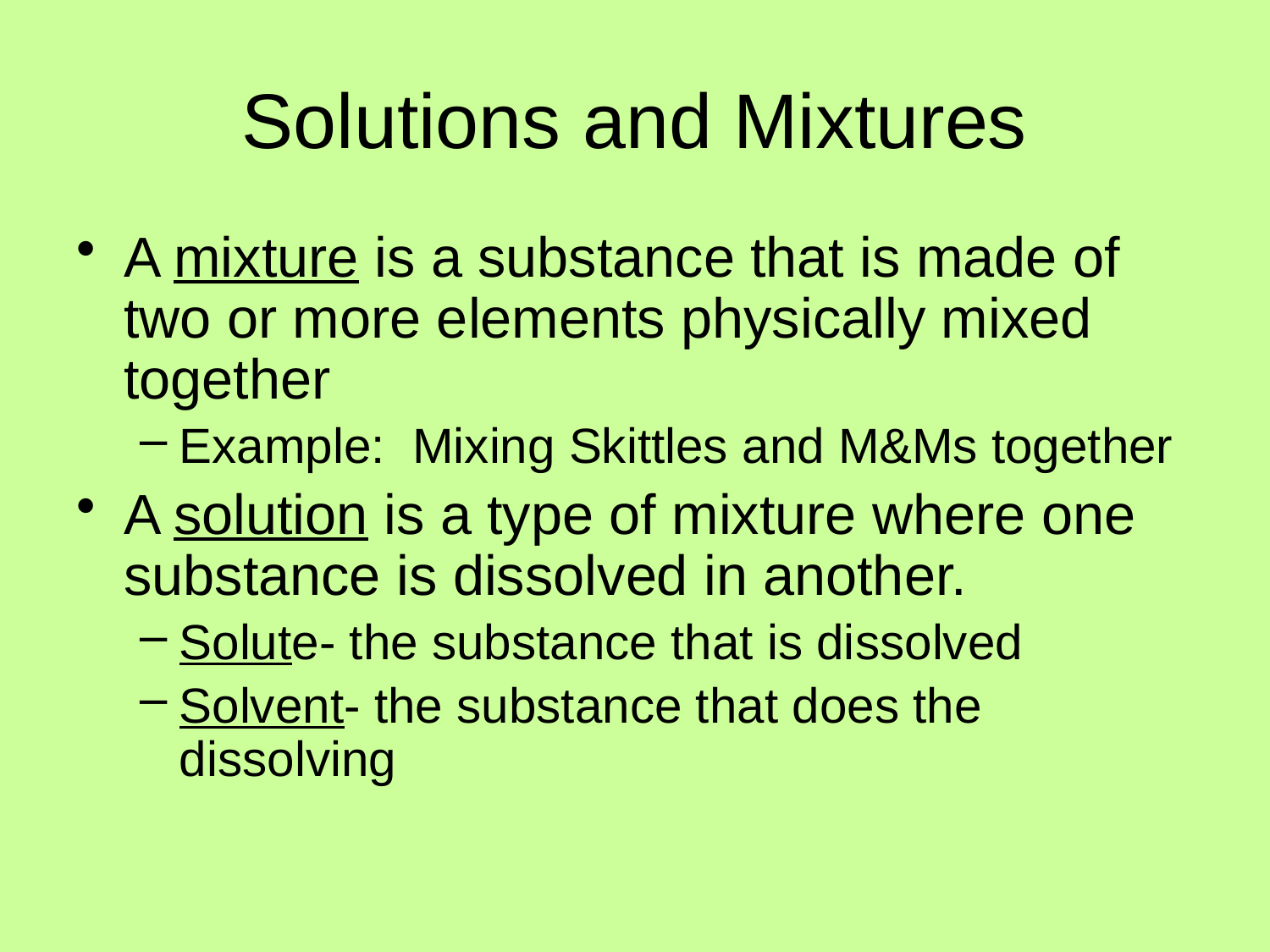

# Solutions and Mixtures
A mixture is a substance that is made of two or more elements physically mixed together
Example:  Mixing Skittles and M&Ms together
A solution is a type of mixture where one substance is dissolved in another.
Solute- the substance that is dissolved
Solvent- the substance that does the dissolving